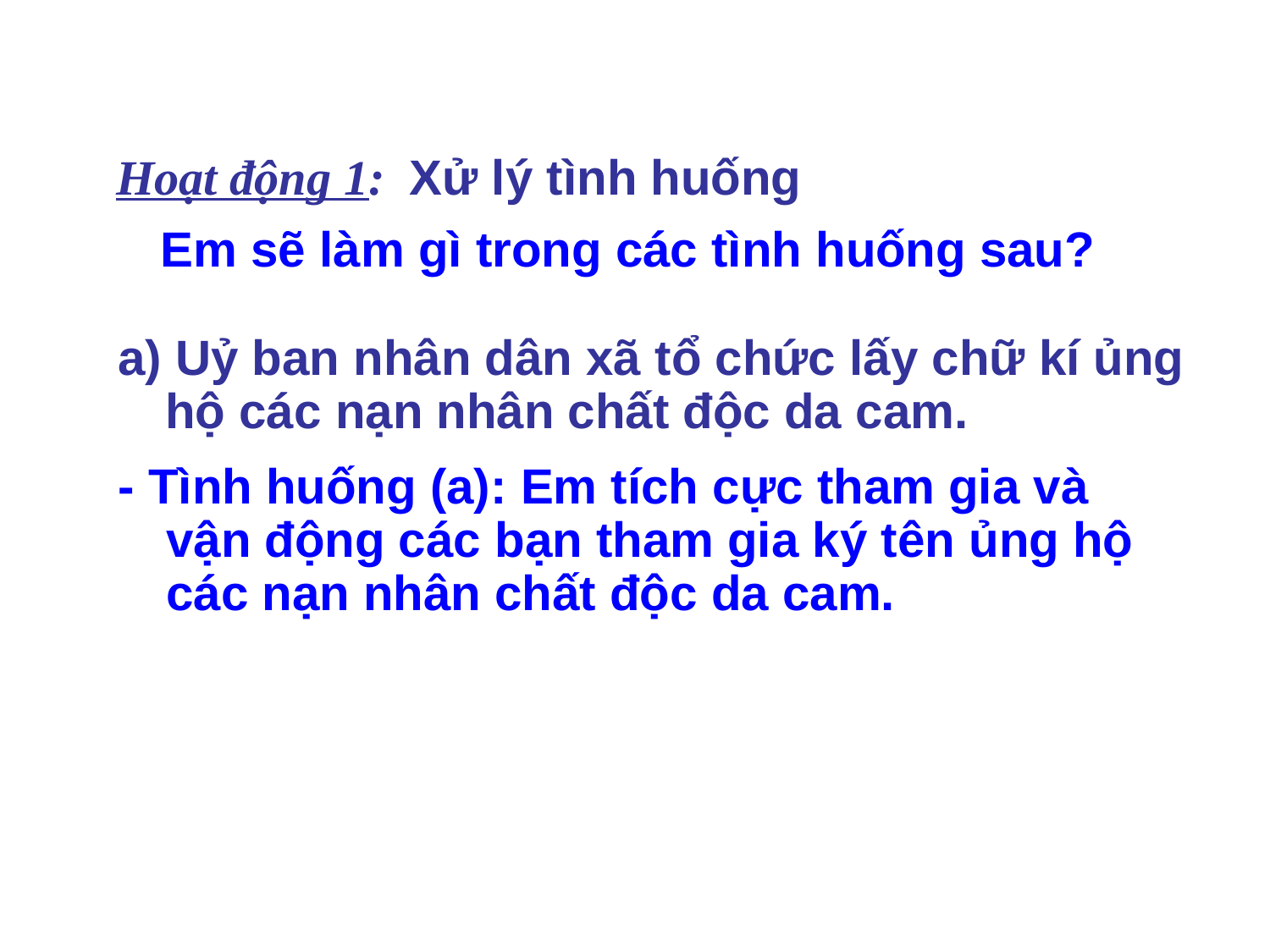

# Hoạt động 1:  Xử lý tình huống
Em sẽ làm gì trong các tình huống sau?
a) Uỷ ban nhân dân xã tổ chức lấy chữ kí ủng hộ các nạn nhân chất độc da cam.
- Tình huống (a): Em tích cực tham gia và vận động các bạn tham gia ký tên ủng hộ các nạn nhân chất độc da cam.